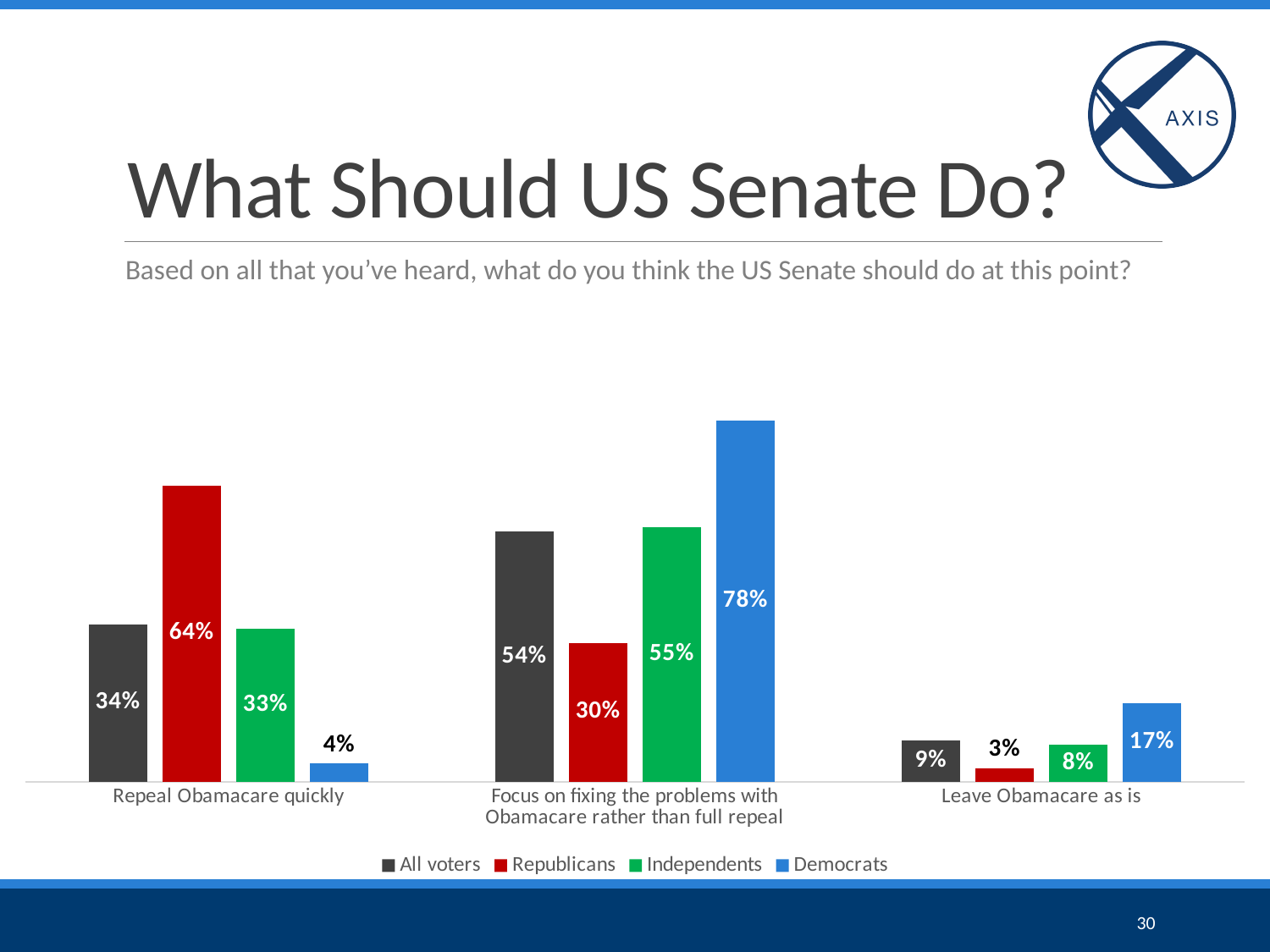

# What Should US Senate Do?
Based on all that you’ve heard, what do you think the US Senate should do at this point?

### Chart

| Category | All voters | Republicans | Independents | Democrats |
|---|---|---|---|---|
| Repeal Obamacare quickly | 0.34 | 0.64 | 0.33 | 0.04 |
| Focus on fixing the problems with Obamacare rather than full repeal | 0.54 | 0.3 | 0.55 | 0.78 |
| Leave Obamacare as is | 0.09 | 0.03 | 0.08 | 0.17 |
30